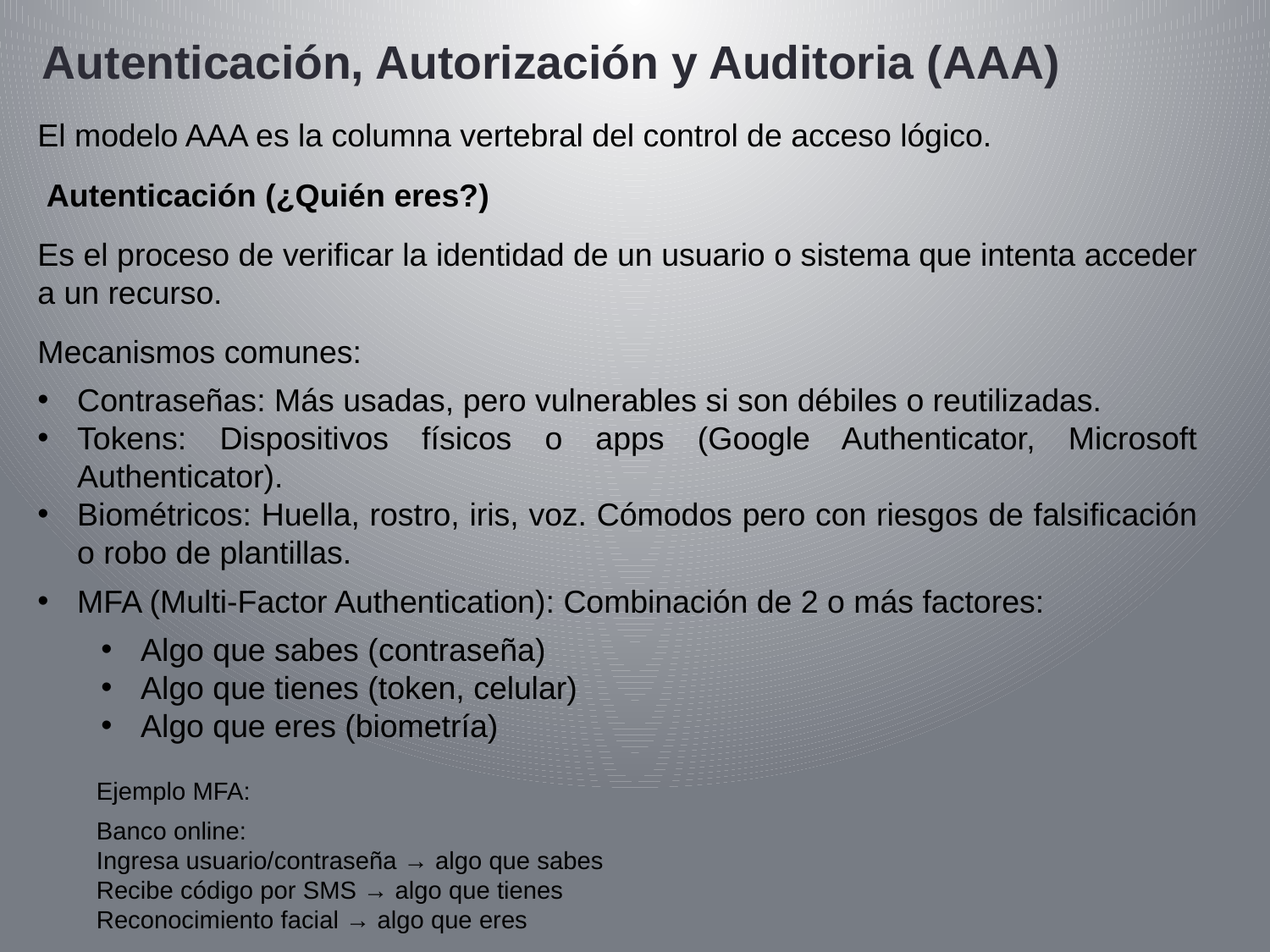

Autenticación, Autorización y Auditoria (AAA)

El modelo AAA es la columna vertebral del control de acceso lógico.
 Autenticación (¿Quién eres?)
Es el proceso de verificar la identidad de un usuario o sistema que intenta acceder a un recurso.
Mecanismos comunes:
Contraseñas: Más usadas, pero vulnerables si son débiles o reutilizadas.
Tokens: Dispositivos físicos o apps (Google Authenticator, Microsoft Authenticator).
Biométricos: Huella, rostro, iris, voz. Cómodos pero con riesgos de falsificación o robo de plantillas.
MFA (Multi-Factor Authentication): Combinación de 2 o más factores:
Algo que sabes (contraseña)
Algo que tienes (token, celular)
Algo que eres (biometría)
.

Ejemplo MFA:
Banco online:
Ingresa usuario/contraseña → algo que sabes
Recibe código por SMS → algo que tienes
Reconocimiento facial → algo que eres